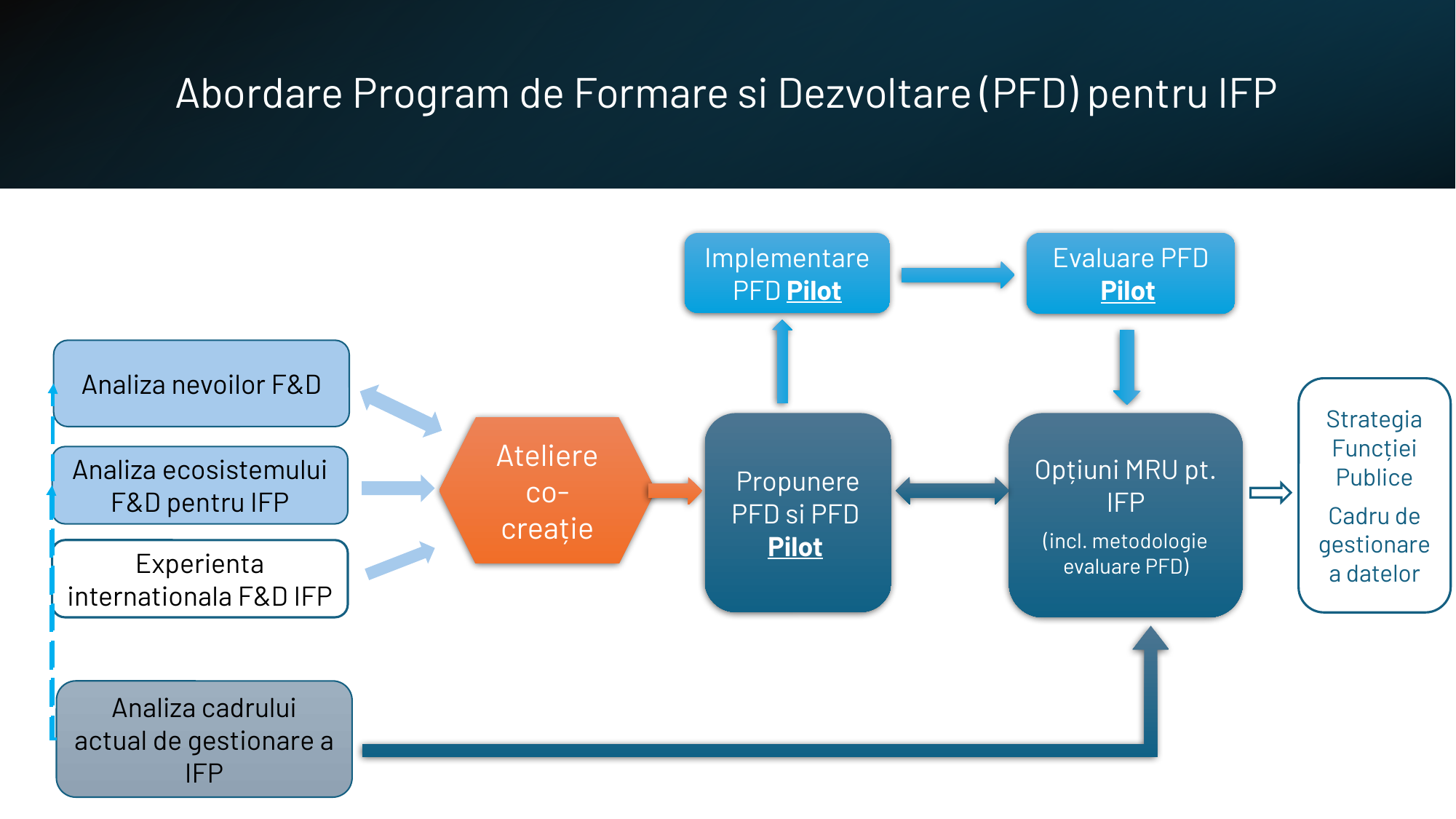

# Abordare Program de Formare si Dezvoltare (PFD) pentru IFP
Evaluare PFD Pilot
Implementare PFD Pilot

Analiza nevoilor F&D

Strategia Funcției Publice
Cadru de gestionare a datelor

Propunere PFD si PFD  Pilot
Opțiuni MRU pt. IFP
(incl. metodologie evaluare PFD)
Ateliere co-creație
Analiza ecosistemului F&D pentru IFP

Experienta internationala F&D IFP

Analiza cadrului actual de gestionare a IFP